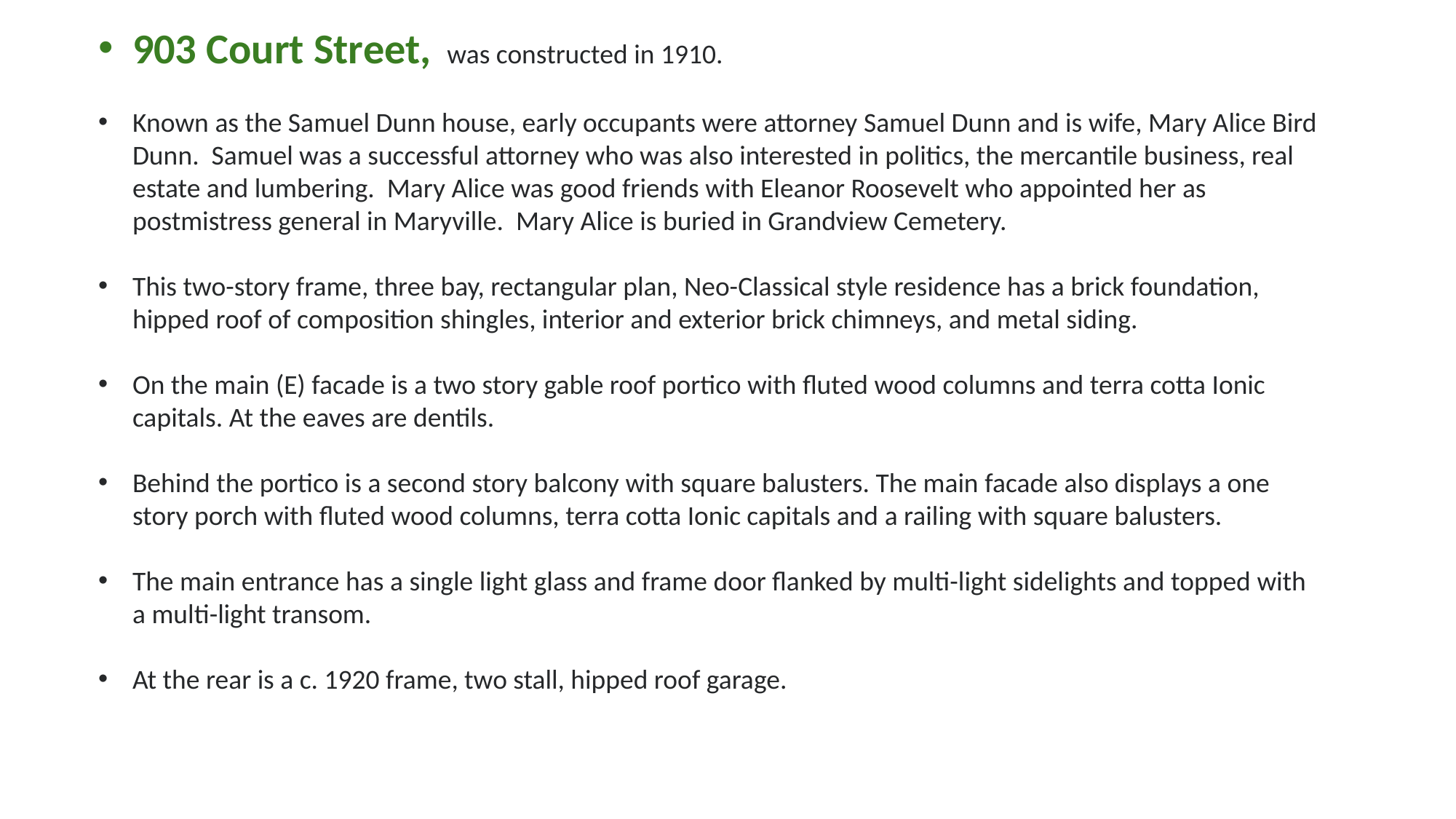

903 Court Street,  was constructed in 1910.

Known as the Samuel Dunn house, early occupants were attorney Samuel Dunn and is wife, Mary Alice Bird Dunn.  Samuel was a successful attorney who was also interested in politics, the mercantile business, real estate and lumbering.  Mary Alice was good friends with Eleanor Roosevelt who appointed her as postmistress general in Maryville.  Mary Alice is buried in Grandview Cemetery.

This two-story frame, three bay, rectangular plan, Neo-Classical style residence has a brick foundation, hipped roof of composition shingles, interior and exterior brick chimneys, and metal siding.

On the main (E) facade is a two story gable roof portico with fluted wood columns and terra cotta Ionic capitals. At the eaves are dentils.

Behind the portico is a second story balcony with square balusters. The main facade also displays a one story porch with fluted wood columns, terra cotta Ionic capitals and a railing with square balusters.

The main entrance has a single light glass and frame door flanked by multi-light sidelights and topped with a multi-light transom.

At the rear is a c. 1920 frame, two stall, hipped roof garage.